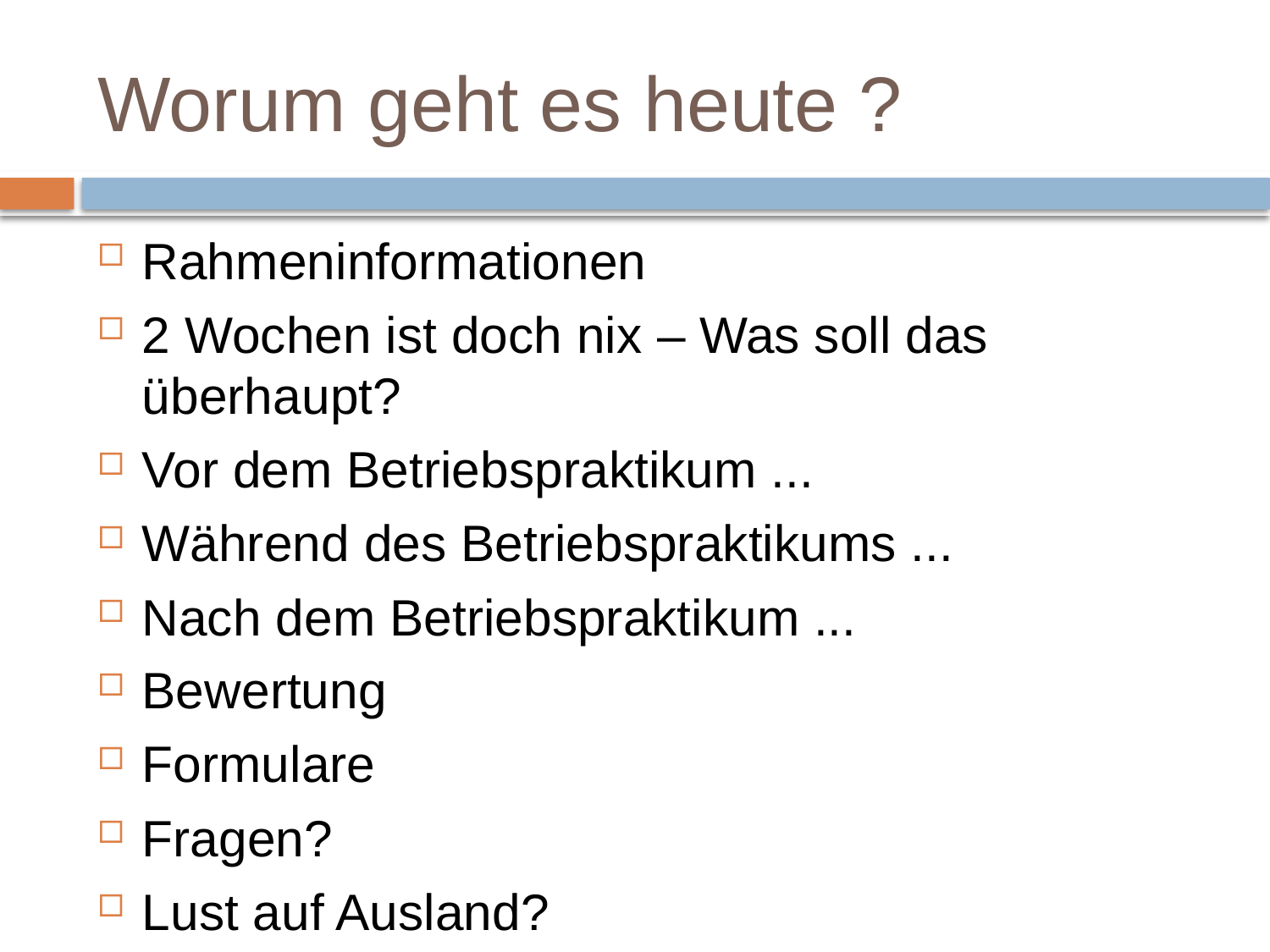

# Worum geht es heute ?
Rahmeninformationen
2 Wochen ist doch nix – Was soll das überhaupt?
Vor dem Betriebspraktikum ...
Während des Betriebspraktikums ...
Nach dem Betriebspraktikum ...
Bewertung
Formulare
Fragen?
Lust auf Ausland?